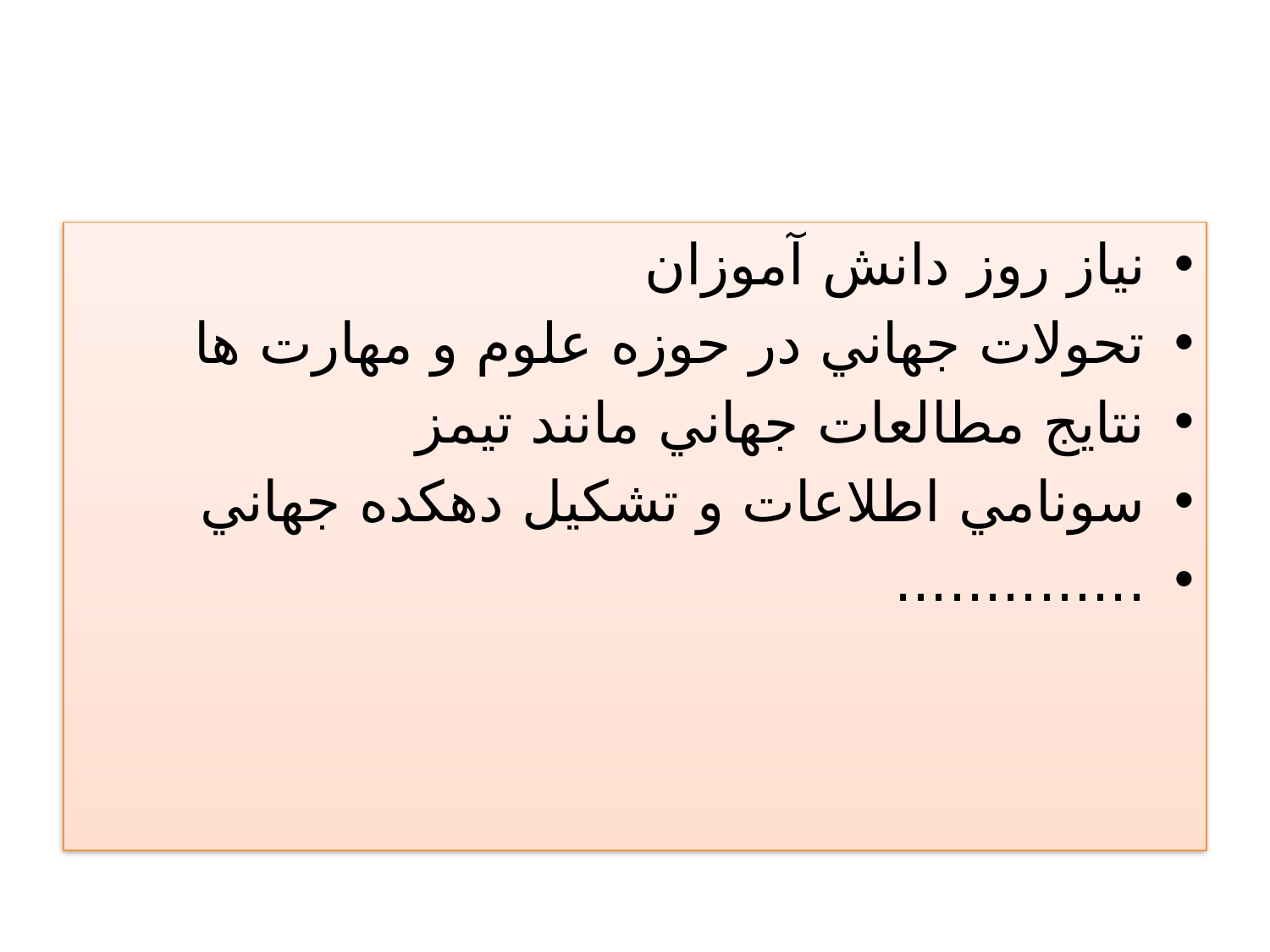

#
نياز روز دانش آموزان
تحولات جهاني در حوزه علوم و مهارت ها
نتايج مطالعات جهاني مانند تيمز
سونامي اطلاعات و تشكيل دهكده جهاني
..............